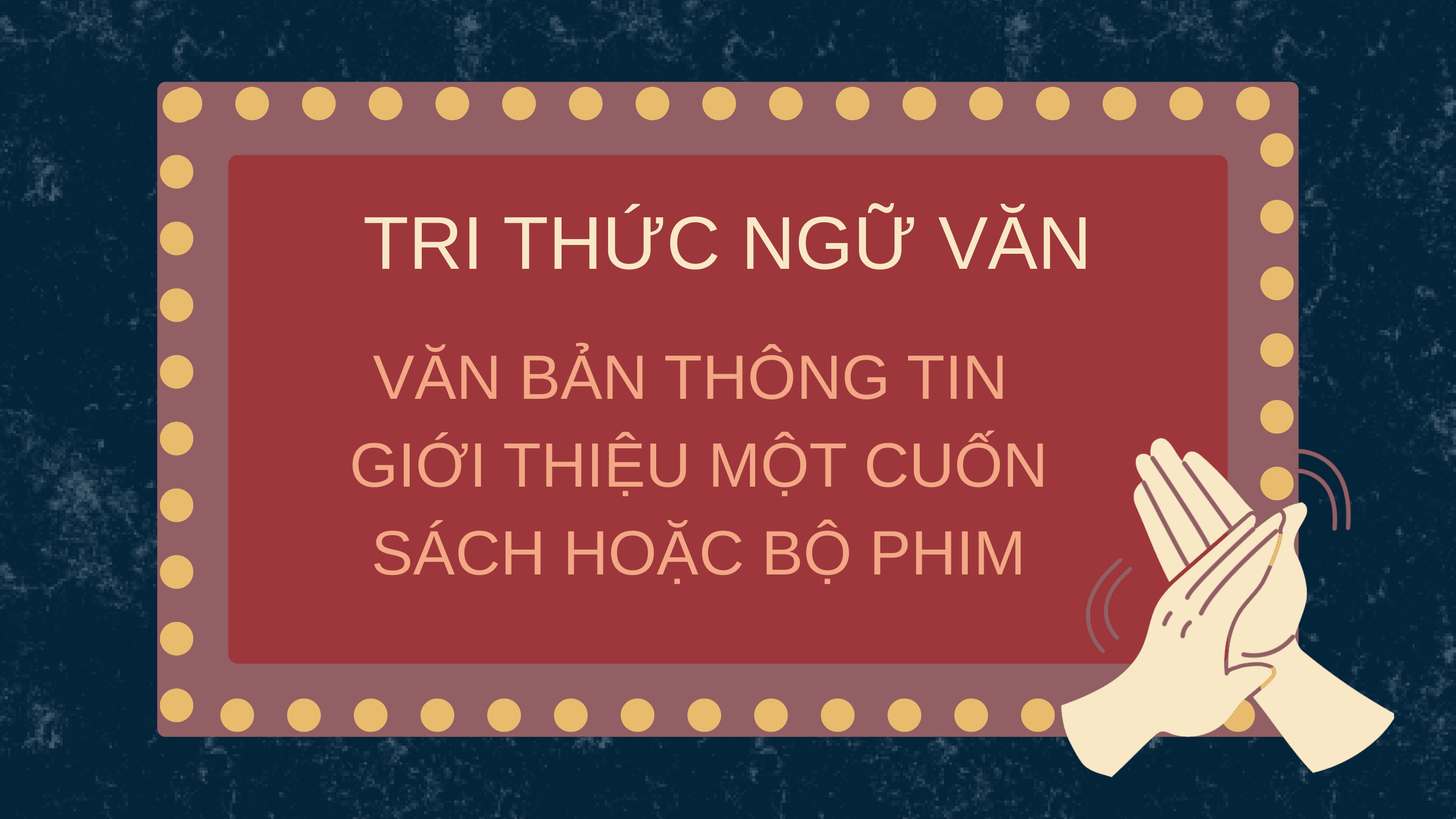

TRI THỨC NGỮ VĂN
VĂN BẢN THÔNG TIN
GIỚI THIỆU MỘT CUỐN SÁCH HOẶC BỘ PHIM